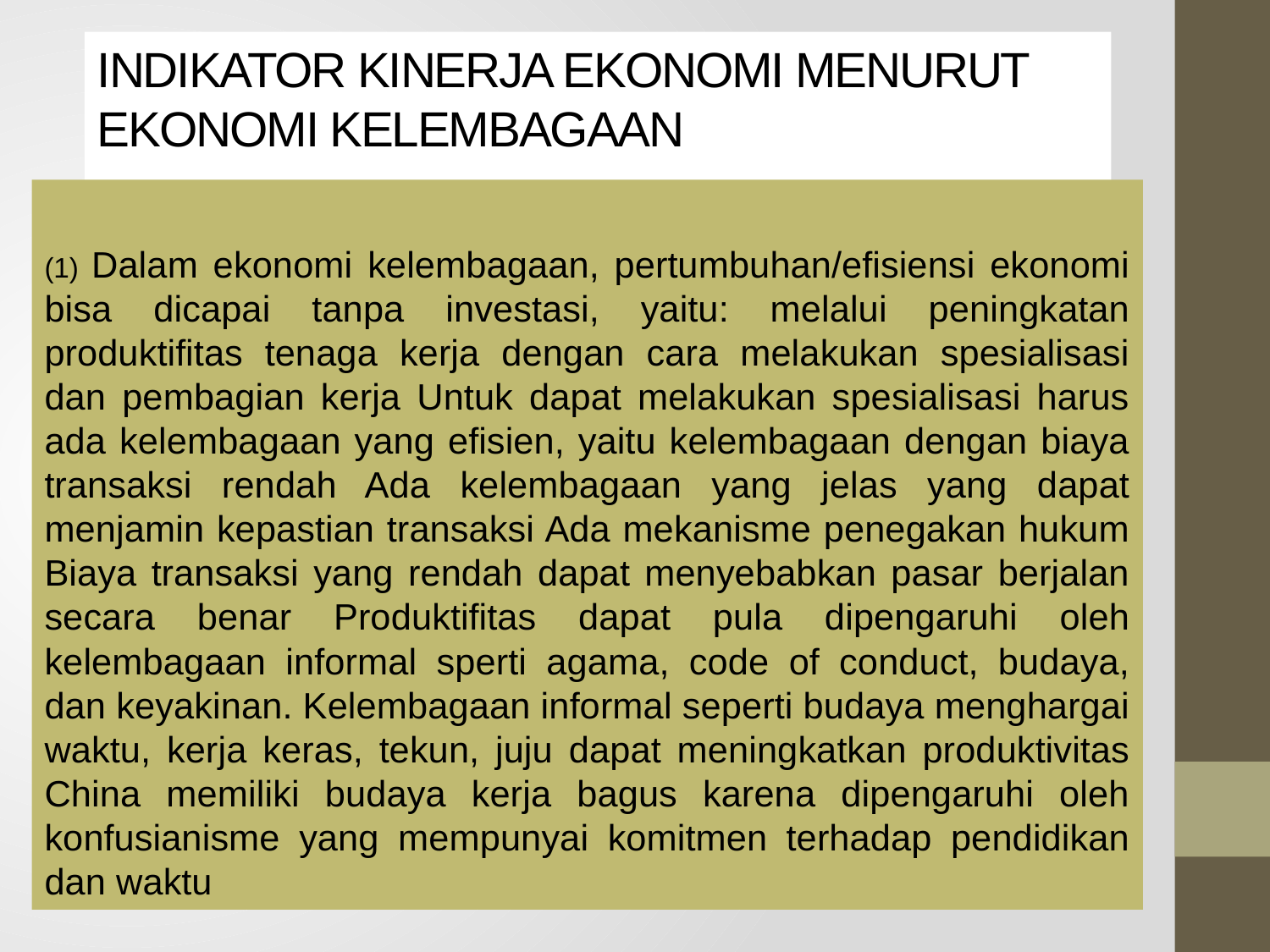

# INDIKATOR KINERJA EKONOMI MENURUT EKONOMI KELEMBAGAAN

(1) Dalam ekonomi kelembagaan, pertumbuhan/efisiensi ekonomi bisa dicapai tanpa investasi, yaitu: melalui peningkatan produktifitas tenaga kerja dengan cara melakukan spesialisasi dan pembagian kerja Untuk dapat melakukan spesialisasi harus ada kelembagaan yang efisien, yaitu kelembagaan dengan biaya transaksi rendah Ada kelembagaan yang jelas yang dapat menjamin kepastian transaksi Ada mekanisme penegakan hukum Biaya transaksi yang rendah dapat menyebabkan pasar berjalan secara benar Produktifitas dapat pula dipengaruhi oleh kelembagaan informal sperti agama, code of conduct, budaya, dan keyakinan. Kelembagaan informal seperti budaya menghargai waktu, kerja keras, tekun, juju dapat meningkatkan produktivitas China memiliki budaya kerja bagus karena dipengaruhi oleh konfusianisme yang mempunyai komitmen terhadap pendidikan dan waktu